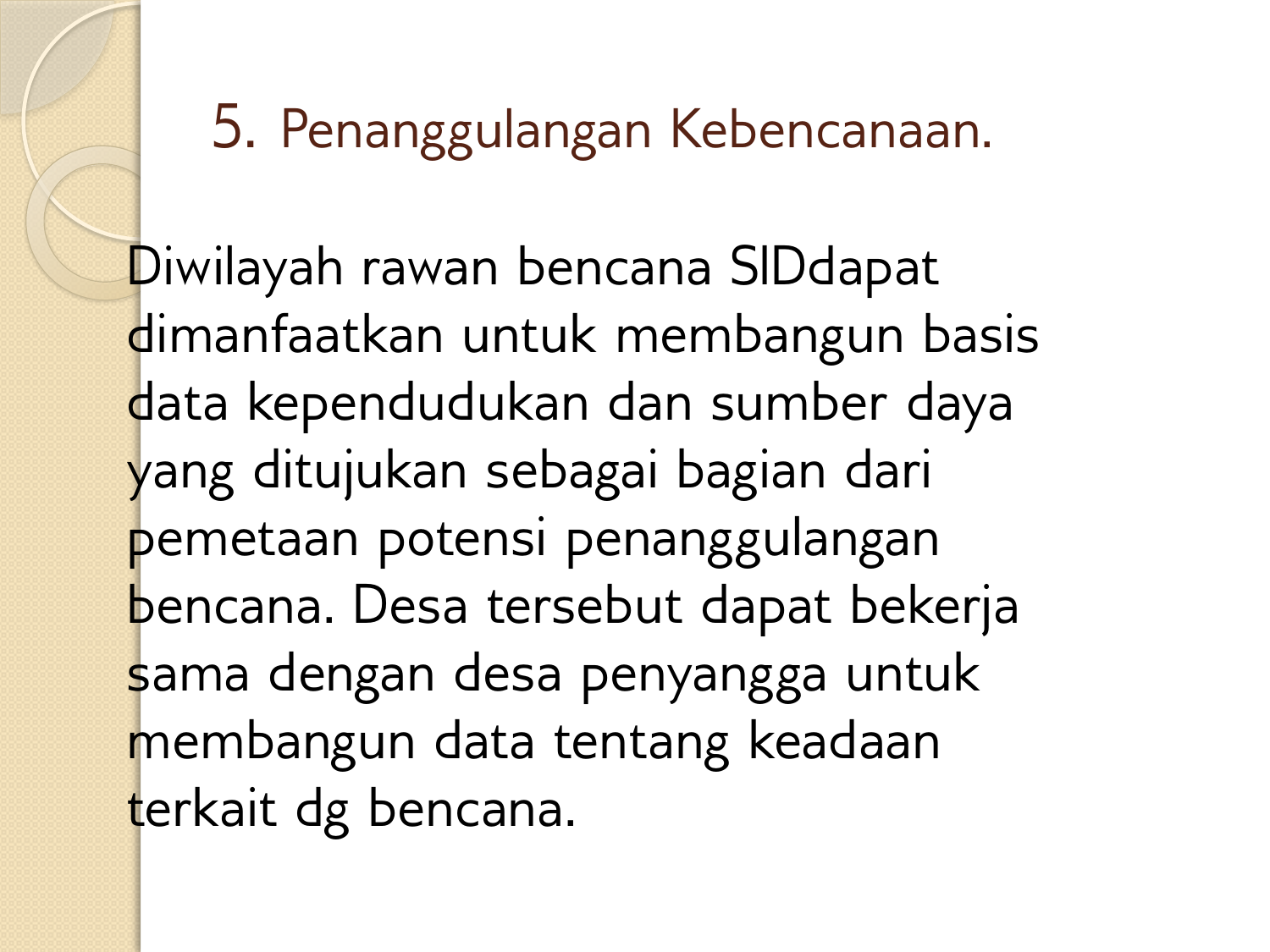

# 5. Penanggulangan Kebencanaan.
 	Diwilayah rawan bencana SIDdapat dimanfaatkan untuk membangun basis data kependudukan dan sumber daya yang ditujukan sebagai bagian dari pemetaan potensi penanggulangan bencana. Desa tersebut dapat bekerja sama dengan desa penyangga untuk membangun data tentang keadaan terkait dg bencana.